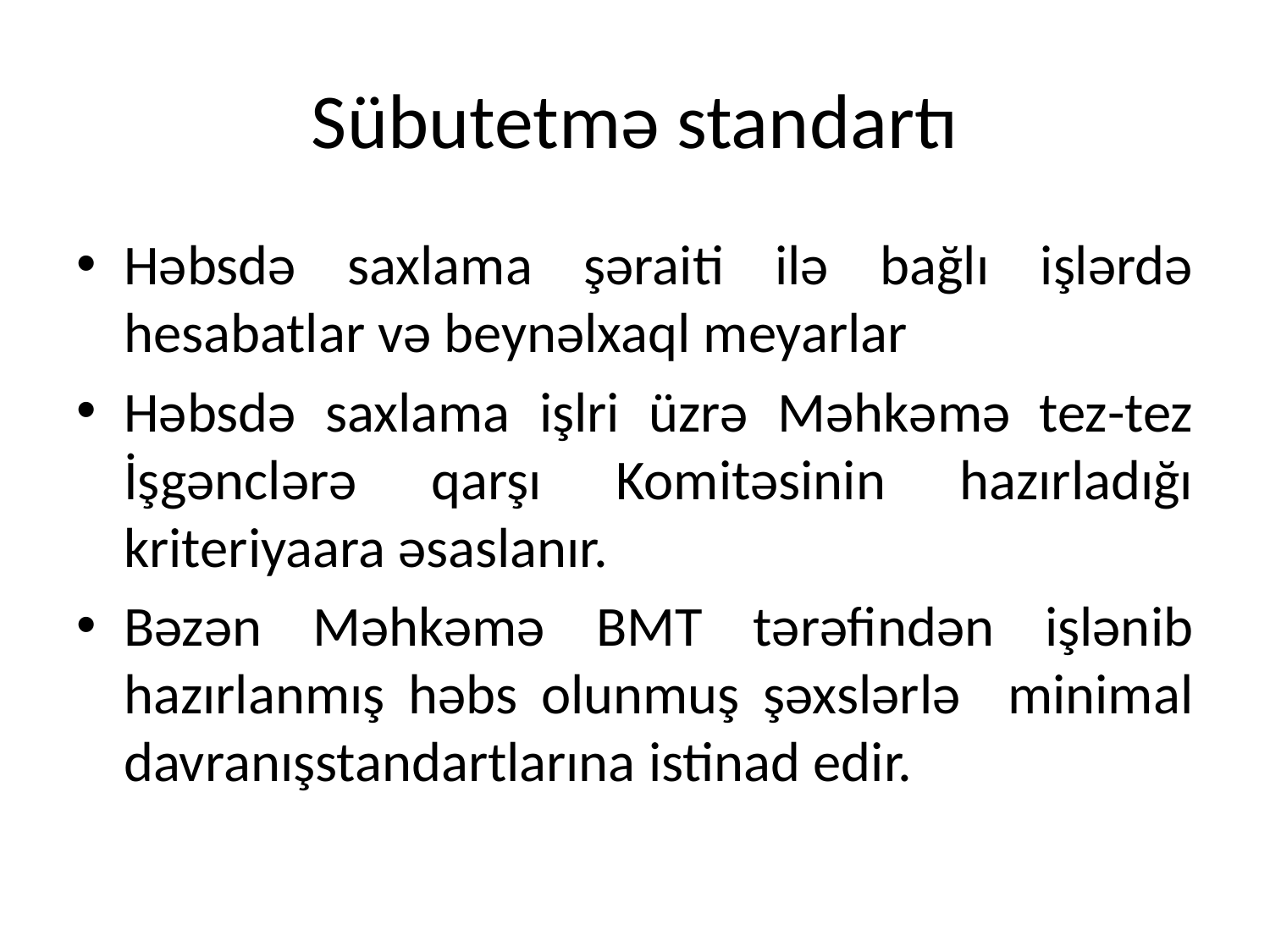

# Sübutetmə standartı
Həbsdə saxlama şəraiti ilə bağlı işlərdə hesabatlar və beynəlxaql meyarlar
Həbsdə saxlama işlri üzrə Məhkəmə tez-tez İşgənclərə qarşı Komitəsinin hazırladığı kriteriyaara əsaslanır.
Bəzən Məhkəmə BMT tərəfindən işlənib hazırlanmış həbs olunmuş şəxslərlə  minimal davranışstandartlarına istinad edir.